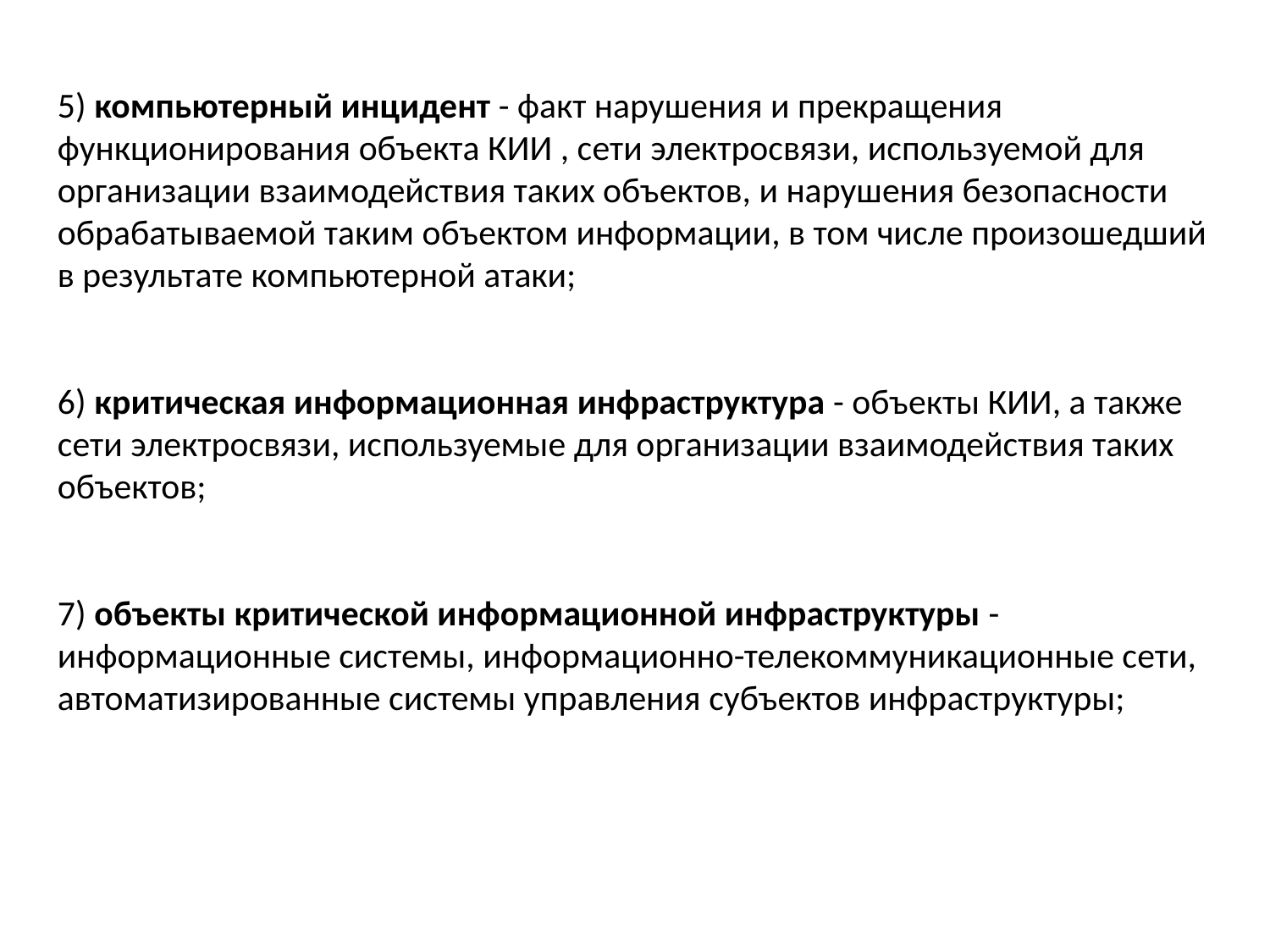

5) компьютерный инцидент - факт нарушения и прекращения функционирования объекта КИИ , сети электросвязи, используемой для организации взаимодействия таких объектов, и нарушения безопасности обрабатываемой таким объектом информации, в том числе произошедший в результате компьютерной атаки;

6) критическая информационная инфраструктура - объекты КИИ, а также сети электросвязи, используемые для организации взаимодействия таких объектов;

7) объекты критической информационной инфраструктуры - информационные системы, информационно-телекоммуникационные сети, автоматизированные системы управления субъектов инфраструктуры;